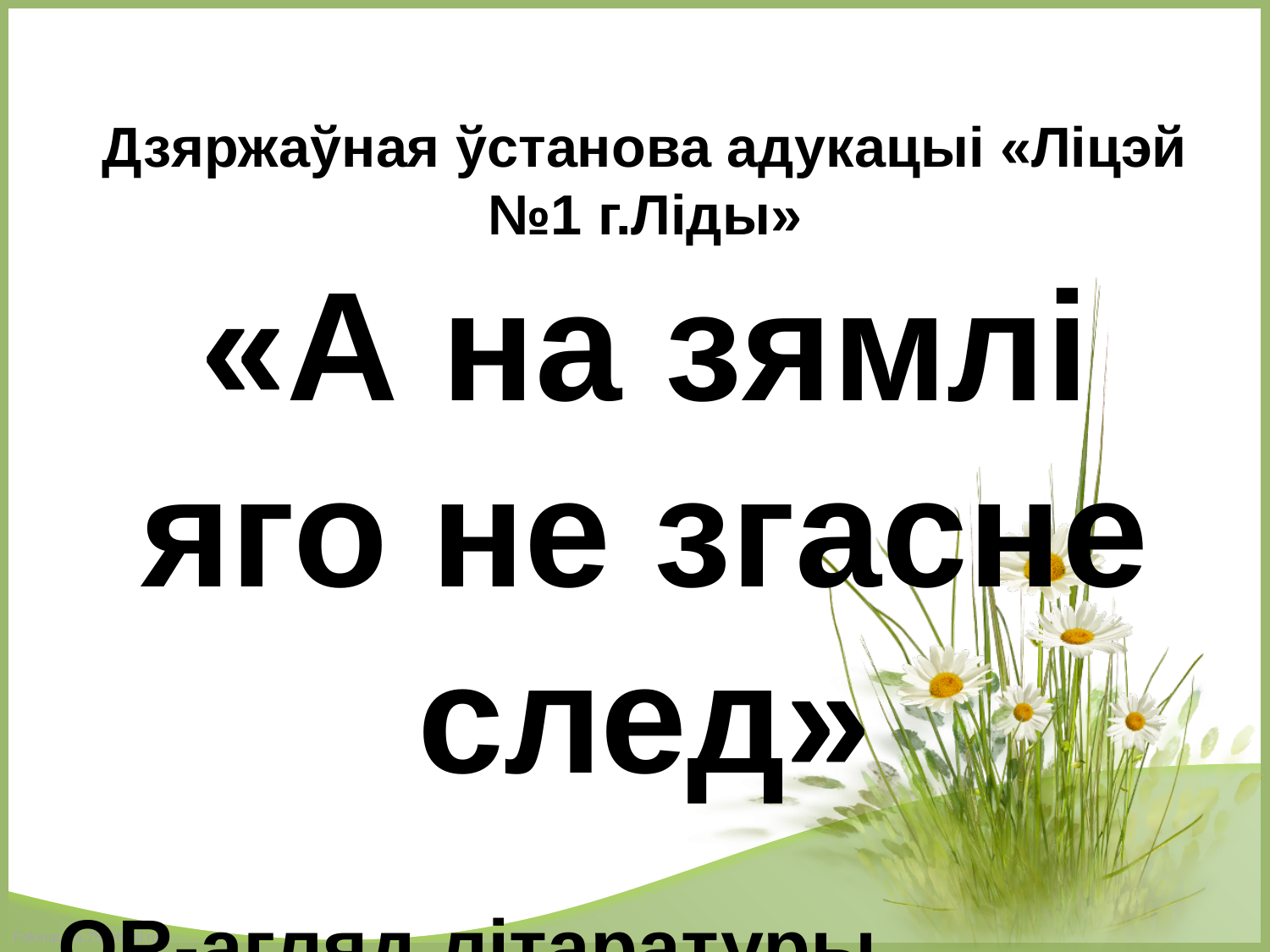

Дзяржаўная ўстанова адукацыі «Ліцэй №1 г.Ліды»
«А на зямлі яго не згасне след»

QR-агляд літаратуры
з фонду бібліятэкі